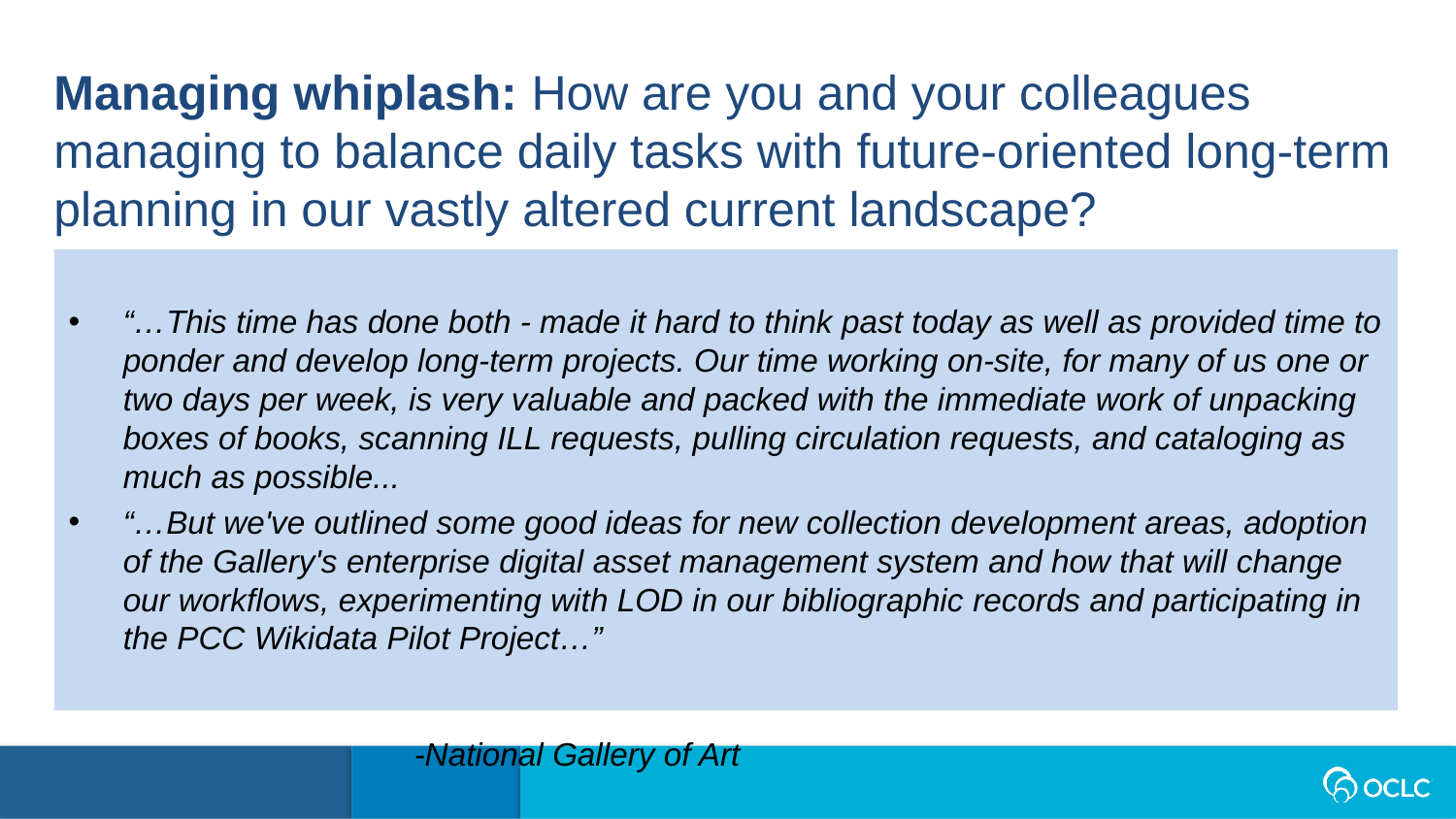

Managing whiplash: How are you and your colleagues managing to balance daily tasks with future-oriented long-term planning in our vastly altered current landscape?

“…This time has done both - made it hard to think past today as well as provided time to ponder and develop long-term projects. Our time working on-site, for many of us one or two days per week, is very valuable and packed with the immediate work of unpacking boxes of books, scanning ILL requests, pulling circulation requests, and cataloging as much as possible...
“…But we've outlined some good ideas for new collection development areas, adoption of the Gallery's enterprise digital asset management system and how that will change our workflows, experimenting with LOD in our bibliographic records and participating in the PCC Wikidata Pilot Project…” 																							-National Gallery of Art